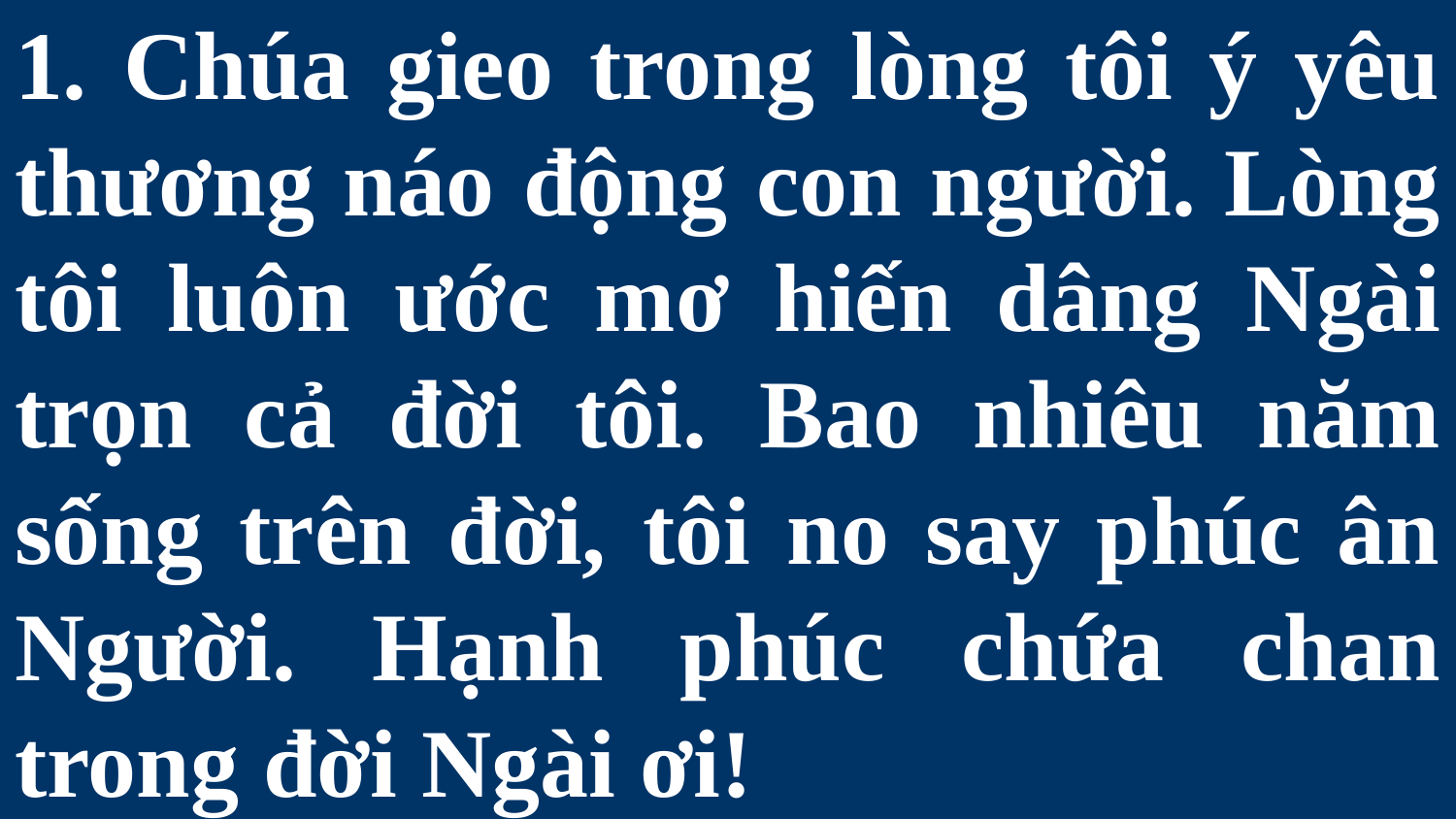

# 1. Chúa gieo trong lòng tôi ý yêu thương náo động con người. Lòng tôi luôn ước mơ hiến dâng Ngài trọn cả đời tôi. Bao nhiêu năm sống trên đời, tôi no say phúc ân Người. Hạnh phúc chứa chan trong đời Ngài ơi!